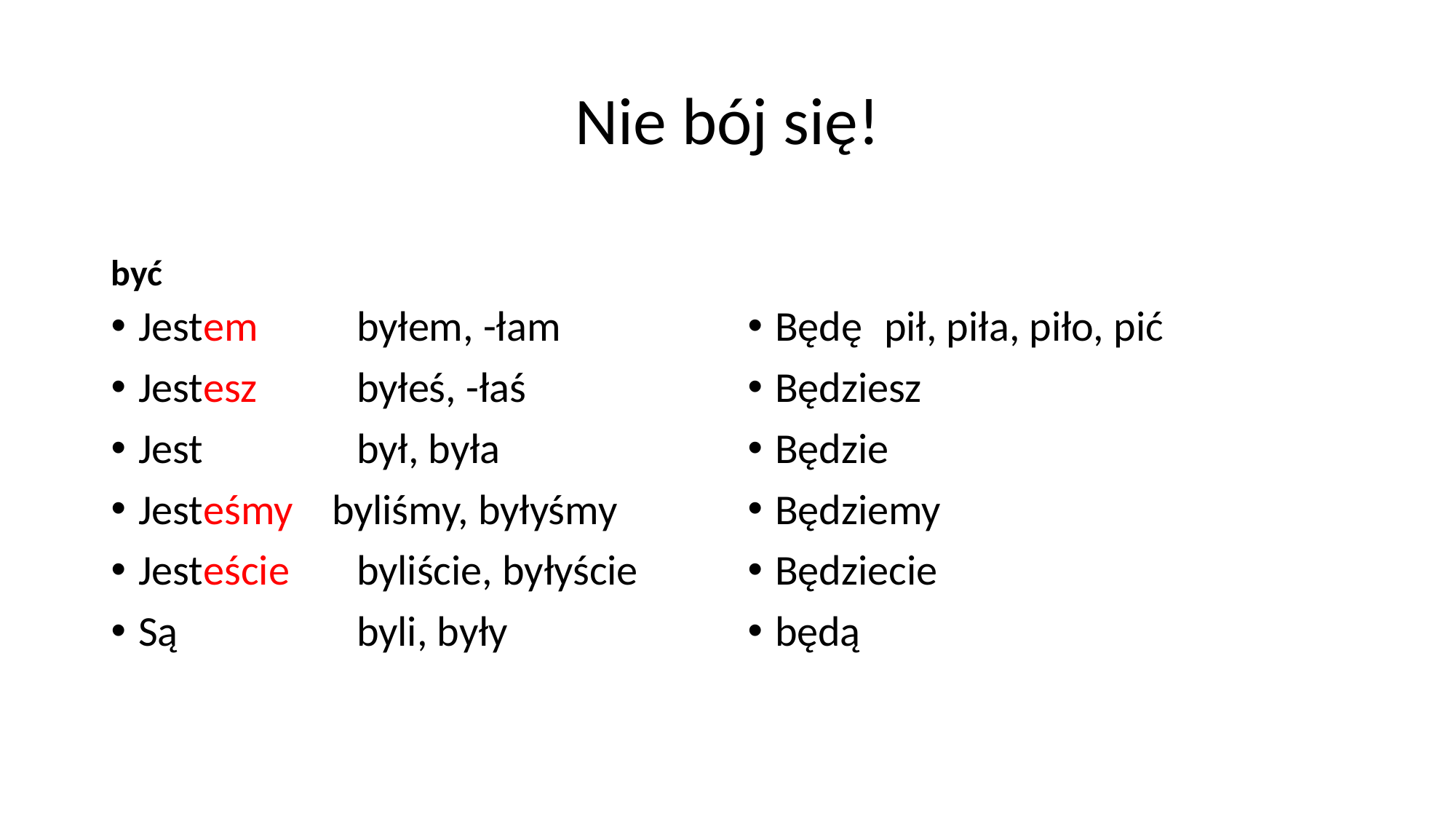

# Nie bój się!
być

Jestem	byłem, -łam
Jestesz	byłeś, -łaś
Jest		był, była
Jesteśmy    byliśmy, byłyśmy
Jesteście	byliście, byłyście
Są		byli, były
Będę	pił, piła, piło, pić
Będziesz
Będzie
Będziemy
Będziecie
będą